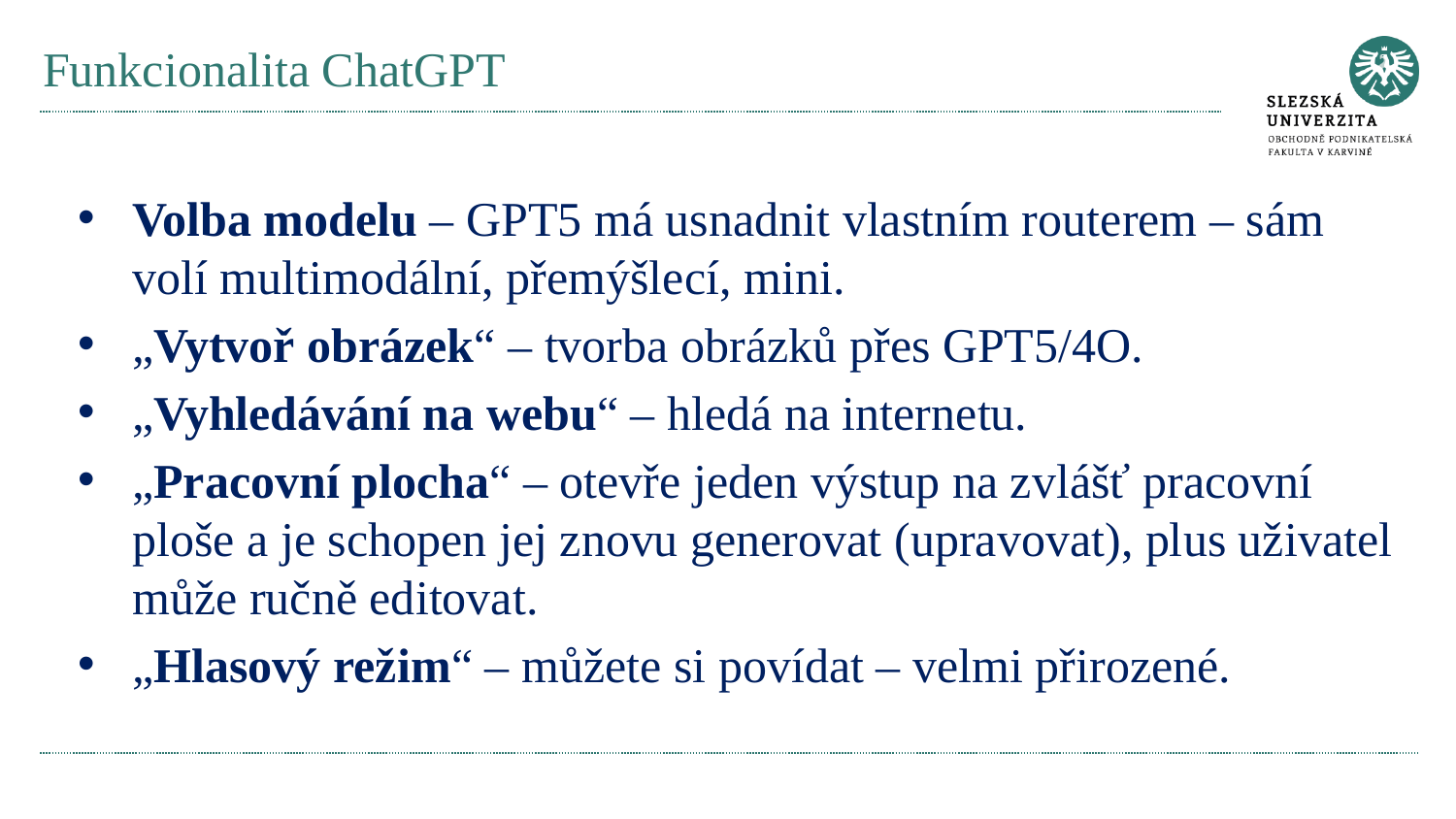

# Funkcionalita ChatGPT
Volba modelu – GPT5 má usnadnit vlastním routerem – sám volí multimodální, přemýšlecí, mini.
„Vytvoř obrázek“ – tvorba obrázků přes GPT5/4O.
„Vyhledávání na webu“ – hledá na internetu.
„Pracovní plocha“ – otevře jeden výstup na zvlášť pracovní ploše a je schopen jej znovu generovat (upravovat), plus uživatel může ručně editovat.
„Hlasový režim“ – můžete si povídat – velmi přirozené.